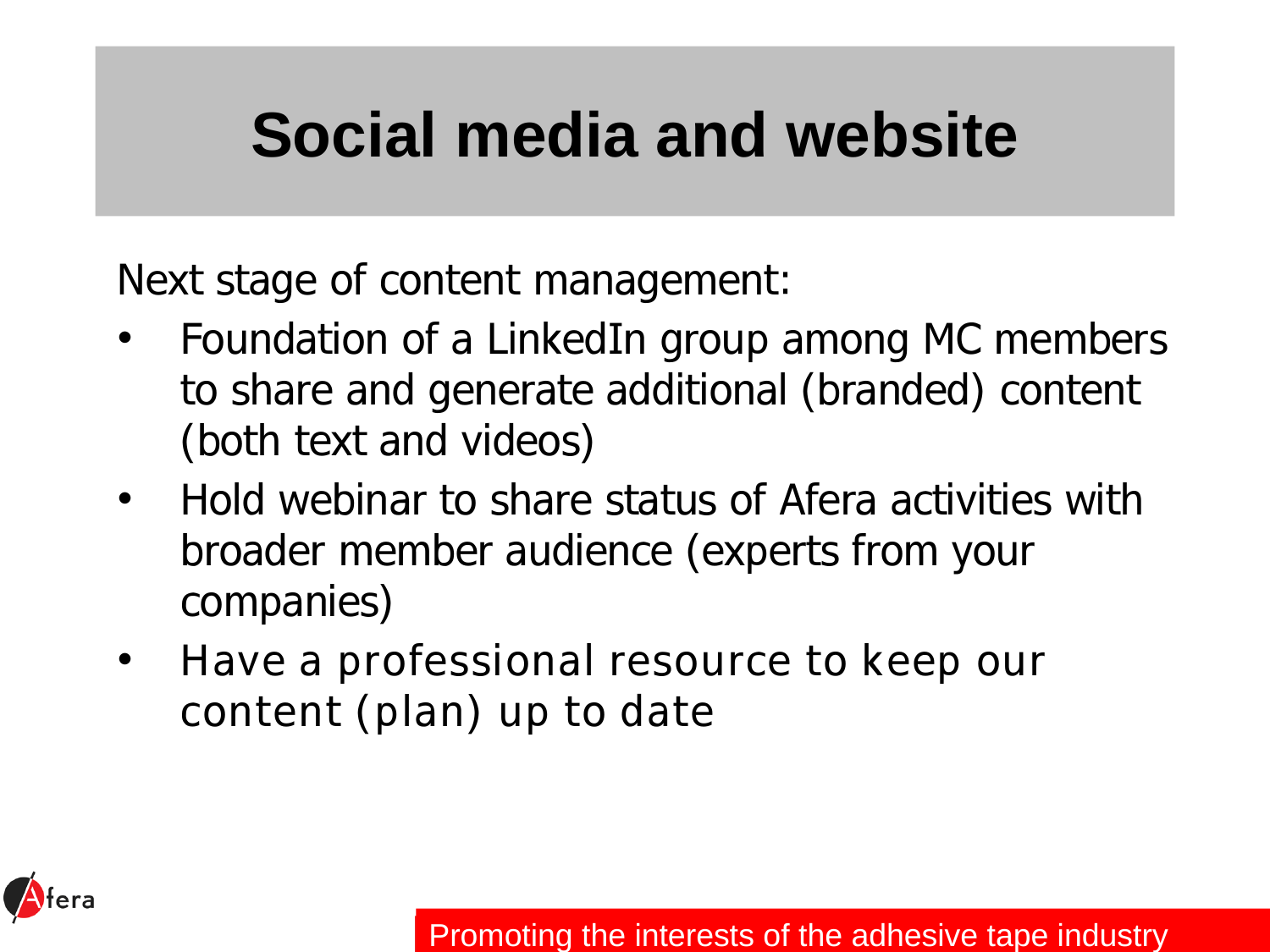

# Social media and website
Next stage of content management:
Foundation of a LinkedIn group among MC members to share and generate additional (branded) content (both text and videos)
Hold webinar to share status of Afera activities with broader member audience (experts from your companies)
Have a professional resource to keep our content (plan) up to date